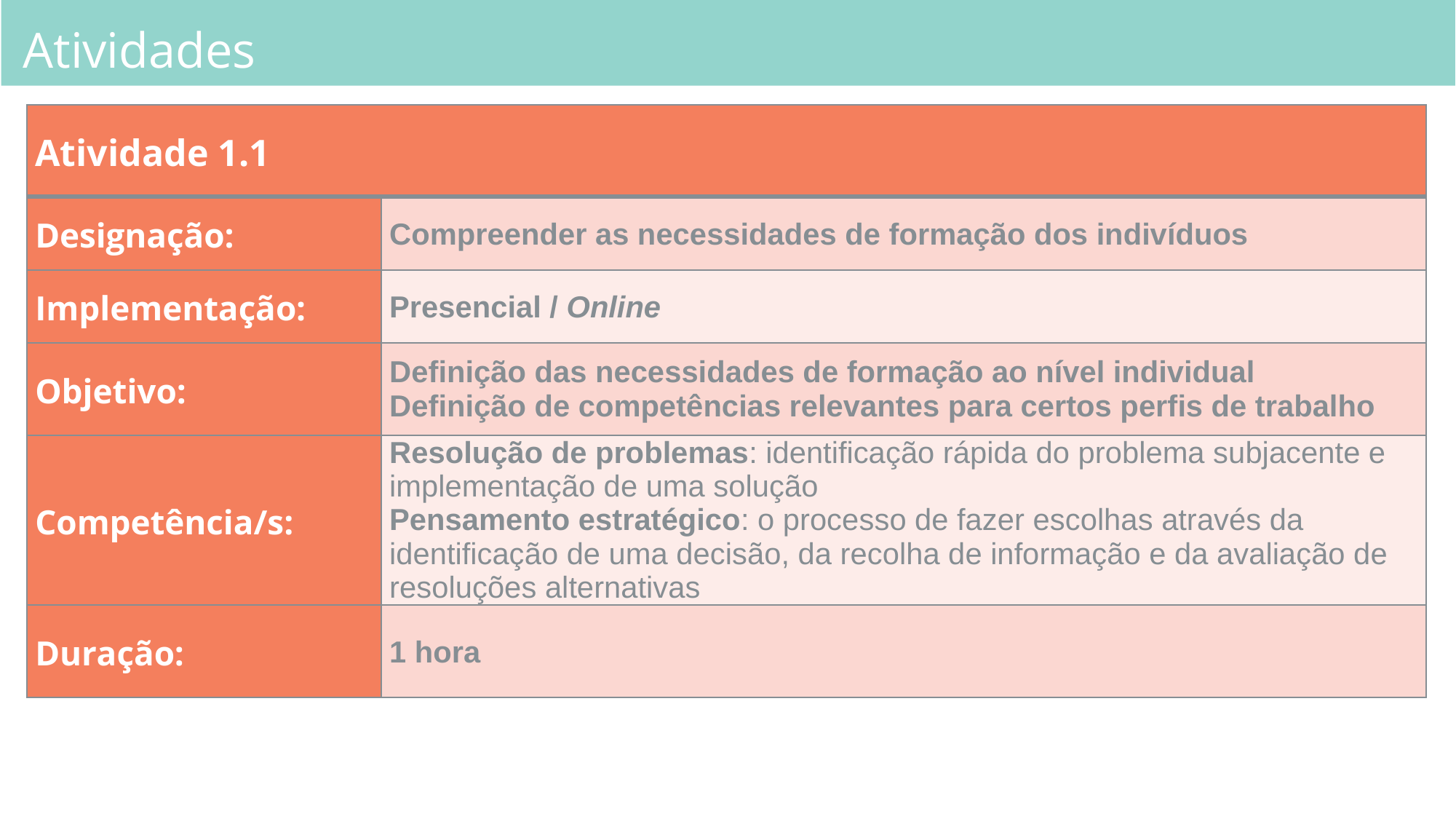

# Atividades
| Atividade 1.1 |  |
| --- | --- |
| Designação: | Compreender as necessidades de formação dos indivíduos |
| Implementação: | Presencial / Online |
| Objetivo: | Definição das necessidades de formação ao nível individual Definição de competências relevantes para certos perfis de trabalho |
| Competência/s: | Resolução de problemas: identificação rápida do problema subjacente e implementação de uma solução Pensamento estratégico: o processo de fazer escolhas através da identificação de uma decisão, da recolha de informação e da avaliação de resoluções alternativas |
| Duração: | 1 hora |